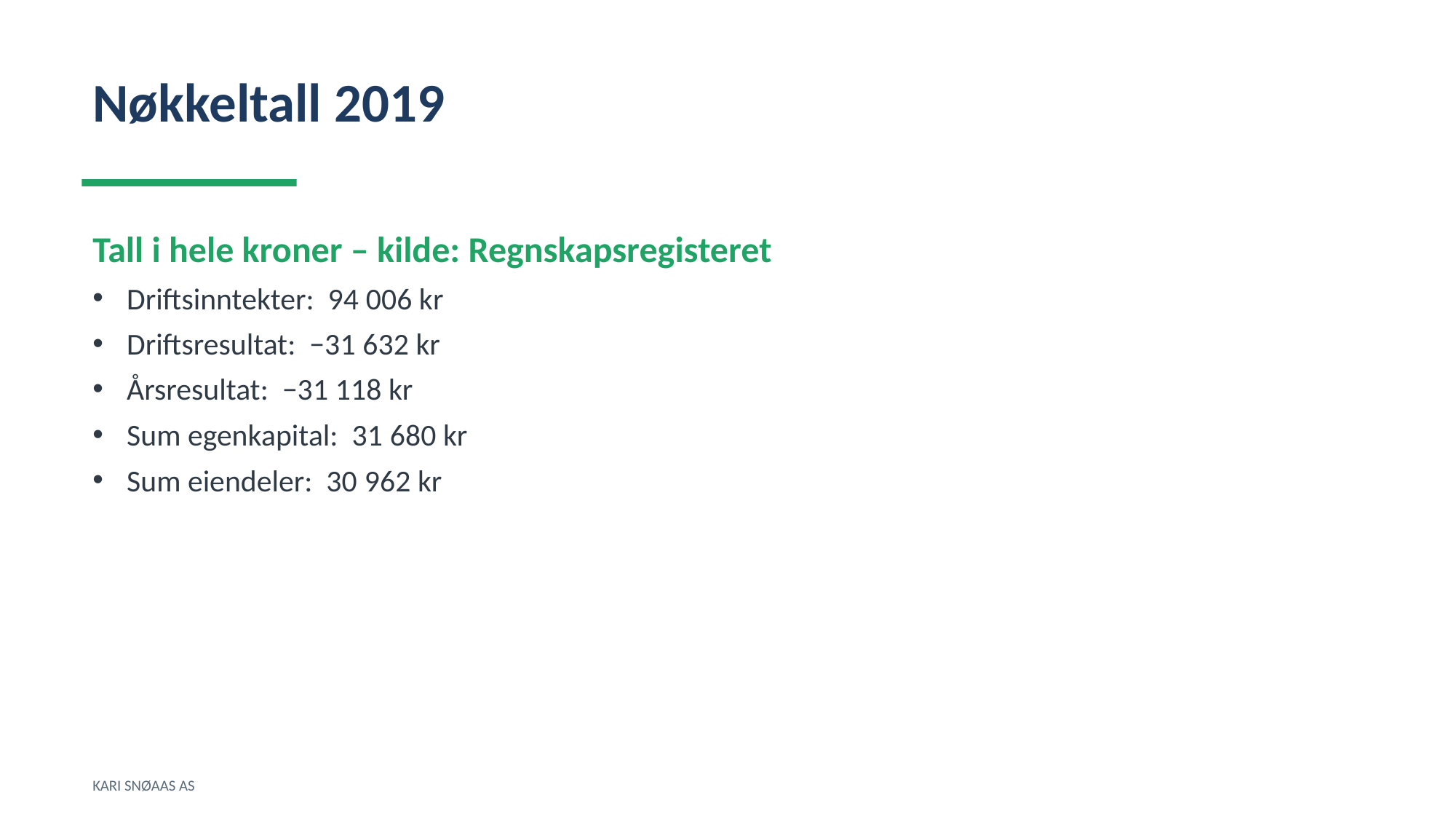

Nøkkeltall 2019

Tall i hele kroner – kilde: Regnskapsregisteret
Driftsinntekter:  94 006 kr
Driftsresultat:  −31 632 kr
Årsresultat:  −31 118 kr
Sum egenkapital:  31 680 kr
Sum eiendeler:  30 962 kr
KARI SNØAAS AS